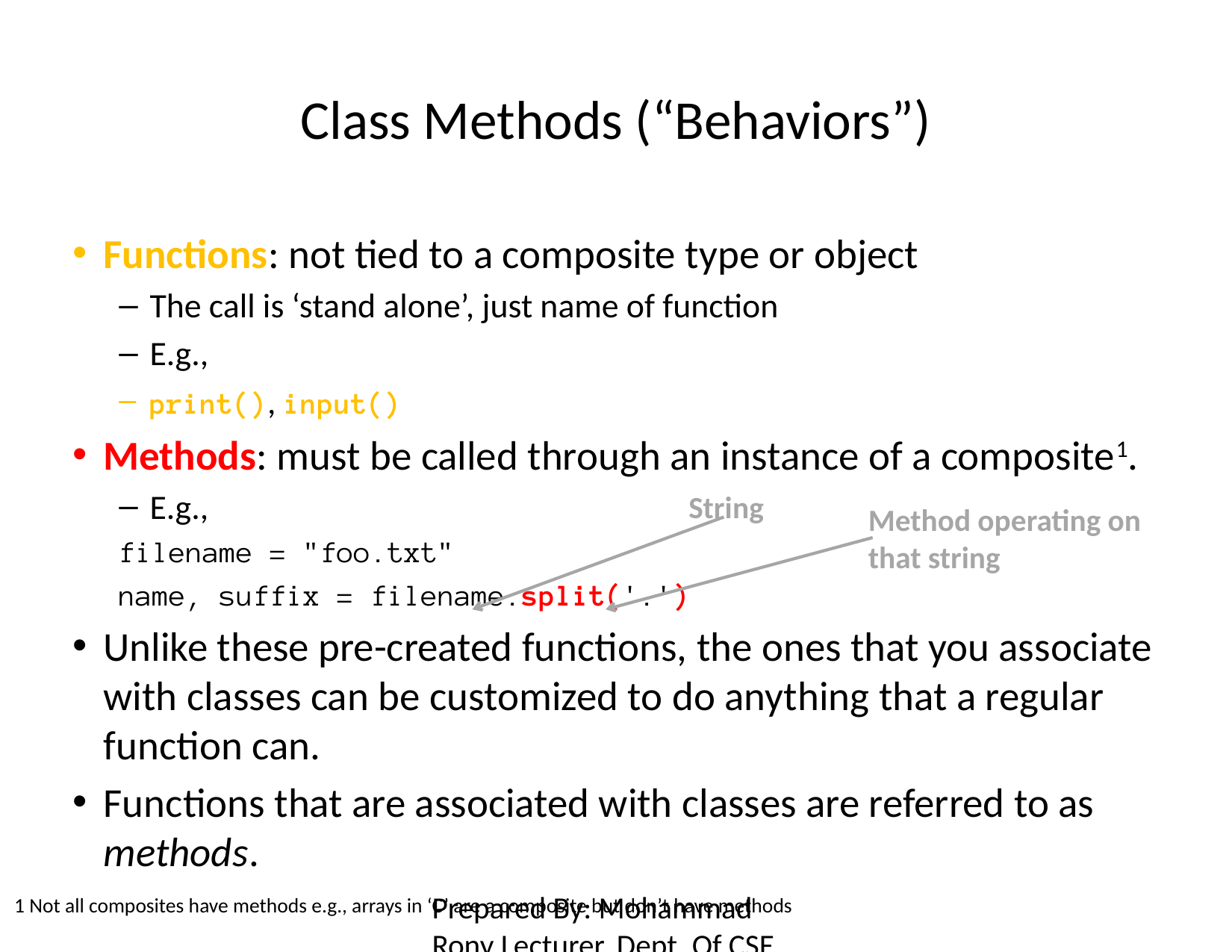

Class Methods (“Behaviors”)
Functions: not tied to a composite type or object
The call is ‘stand alone’, just name of function
E.g.,
print(), input()
Methods: must be called through an instance of a composite1.
E.g.,
filename = "foo.txt"
name, suffix = filename.split('.')
Unlike these pre-created functions, the ones that you associate with classes can be customized to do anything that a regular function can.
Functions that are associated with classes are referred to as methods.
String
Method operating on that string
Prepared By: Mohammad Rony Lecturer, Dept. Of CSE University Of Global Village (UGV), Barishal
1 Not all composites have methods e.g., arrays in ‘C’ are a composite but don’t have methods